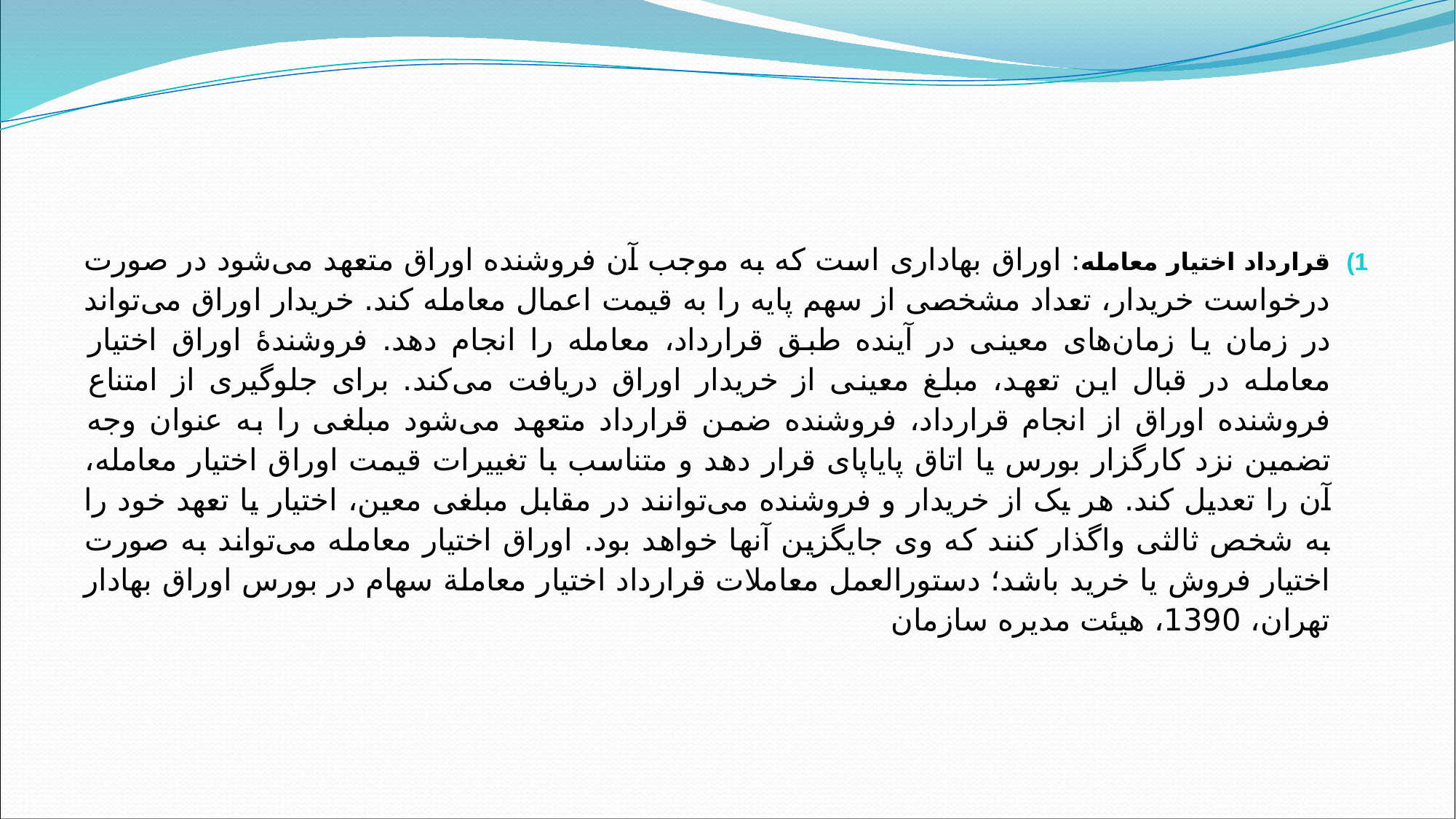

#
قرارداد اختیار معامله: اوراق بهاداری است که به موجب آن فروشنده اوراق متعهد می‌شود در صورت درخواست خریدار، تعداد مشخصی از سهم پایه را به قیمت اعمال معامله کند. خریدار اوراق می‌تواند در زمان یا زمان‌های معینی در آینده طبق قرارداد، معامله را انجام دهد. فروشندۀ اوراق اختیار معامله در قبال این تعهد، مبلغ معینی از خریدار اوراق دریافت می‌کند. برای جلوگیری از امتناع فروشنده اوراق از انجام قرارداد، فروشنده ضمن قرارداد متعهد می‌شود مبلغی را به عنوان وجه تضمین نزد کارگزار بورس یا اتاق پایاپای قرار دهد و متناسب با تغییرات قیمت اوراق اختیار معامله، آن را تعدیل کند. هر یک از خریدار و فروشنده می‌توانند در مقابل مبلغی معین، اختیار یا تعهد خود را به شخص ثالثی واگذار کنند که وی جایگزین آنها خواهد بود. اوراق اختیار معامله می‌تواند به صورت اختیار فروش یا خرید باشد؛ دستورالعمل معاملات قرارداد اختیار معاملة سهام در بورس اوراق بهادار تهران، 1390، هیئت مدیره سازمان